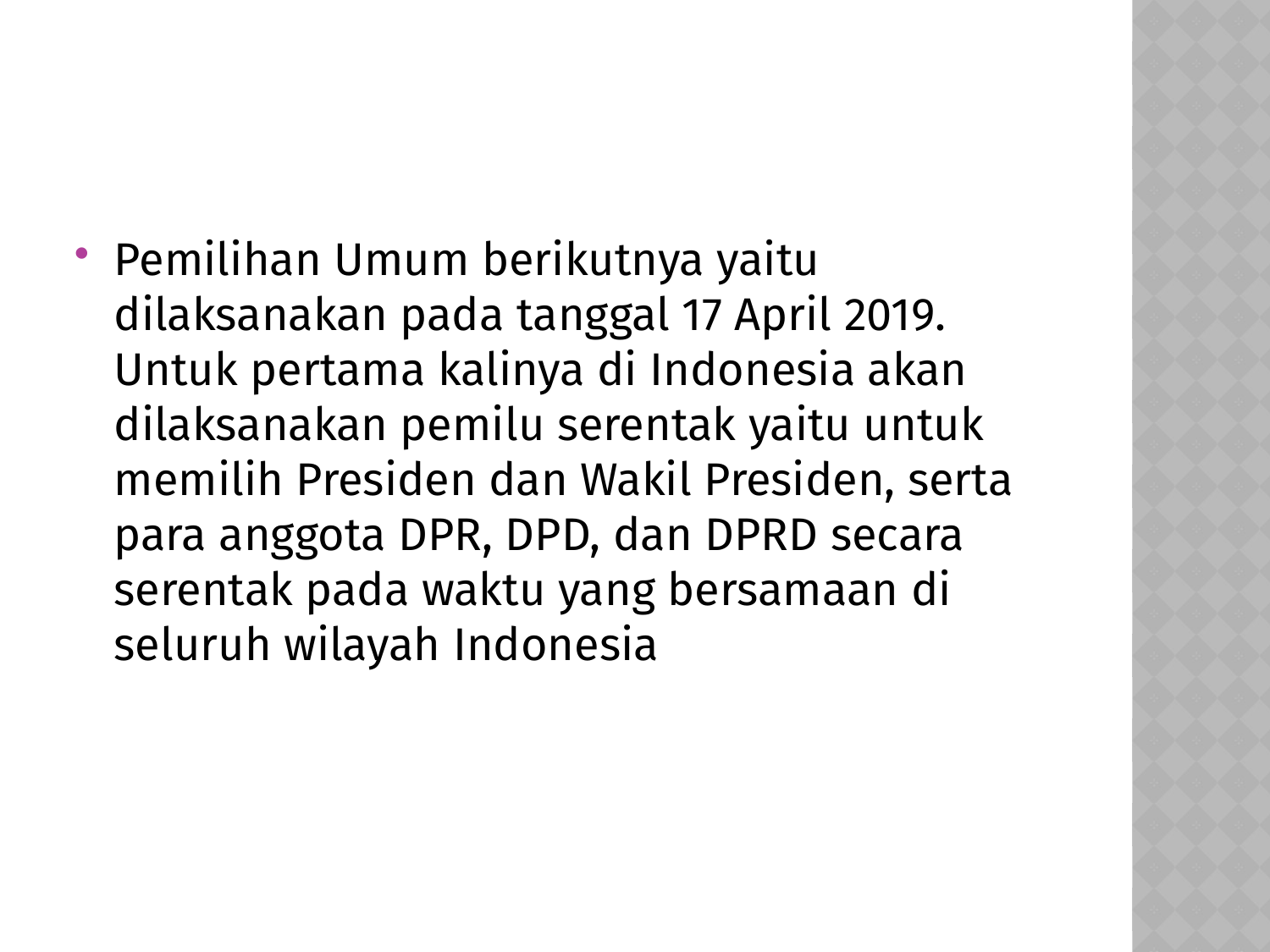

Pemilihan Umum berikutnya yaitu dilaksanakan pada tanggal 17 April 2019. Untuk pertama kalinya di Indonesia akan dilaksanakan pemilu serentak yaitu untuk memilih Presiden dan Wakil Presiden, serta para anggota DPR, DPD, dan DPRD secara serentak pada waktu yang bersamaan di seluruh wilayah Indonesia